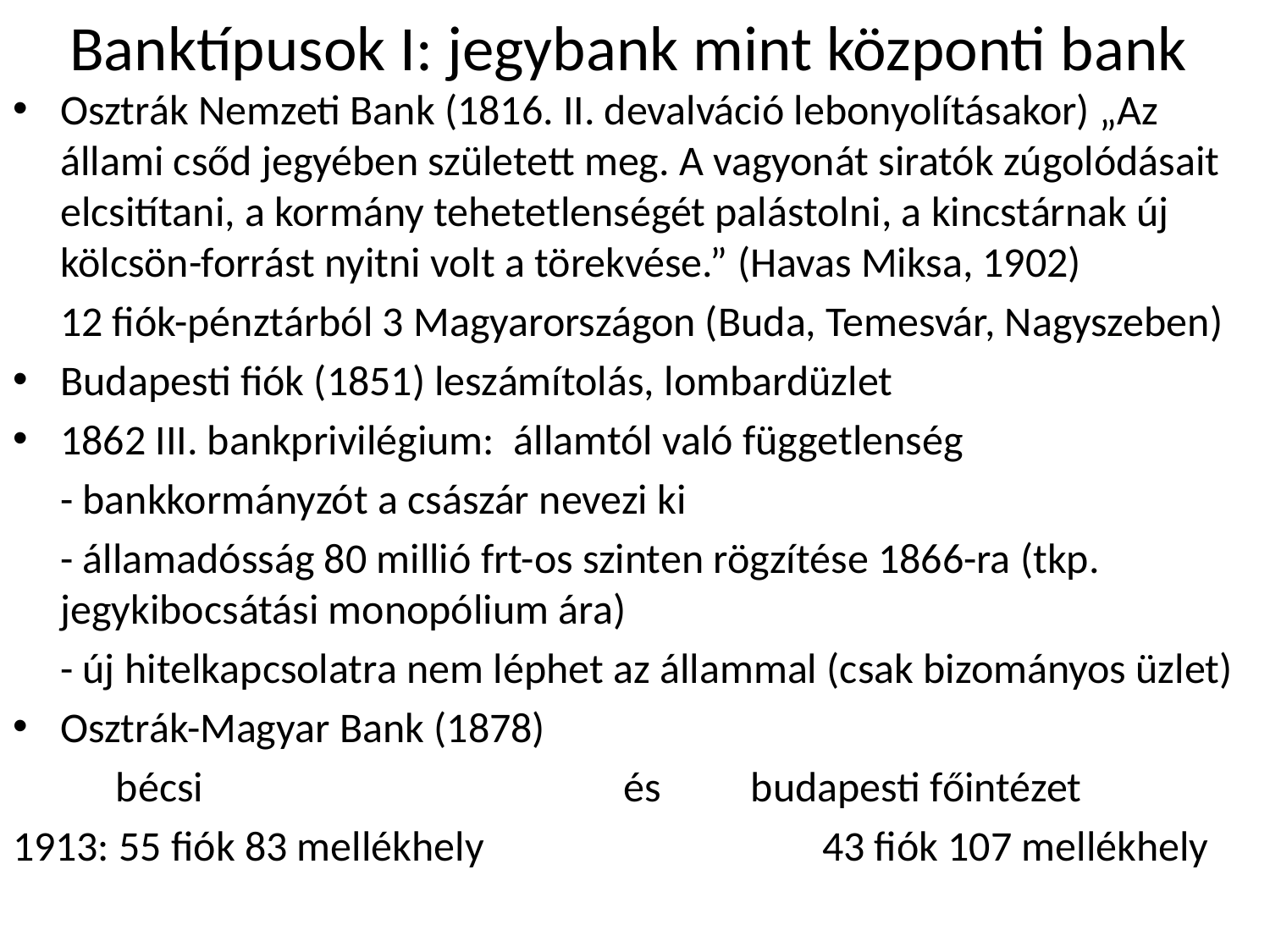

# Banktípusok I: jegybank mint központi bank
Osztrák Nemzeti Bank (1816. II. devalváció lebonyolításakor) „Az állami csőd jegyében született meg. A vagyonát siratók zúgolódásait elcsitítani, a kormány tehetetlenségét palástolni, a kincstárnak új kölcsön-forrást nyitni volt a törekvése.” (Havas Miksa, 1902)
	12 fiók-pénztárból 3 Magyarországon (Buda, Temesvár, Nagyszeben)
Budapesti fiók (1851) leszámítolás, lombardüzlet
1862 III. bankprivilégium:  államtól való függetlenség
	- bankkormányzót a császár nevezi ki
	- államadósság 80 millió frt-os szinten rögzítése 1866-ra (tkp. jegykibocsátási monopólium ára)
	- új hitelkapcsolatra nem léphet az állammal (csak bizományos üzlet)
Osztrák-Magyar Bank (1878)
	bécsi 				és 	budapesti főintézet
1913: 55 fiók 83 mellékhely			43 fiók 107 mellékhely